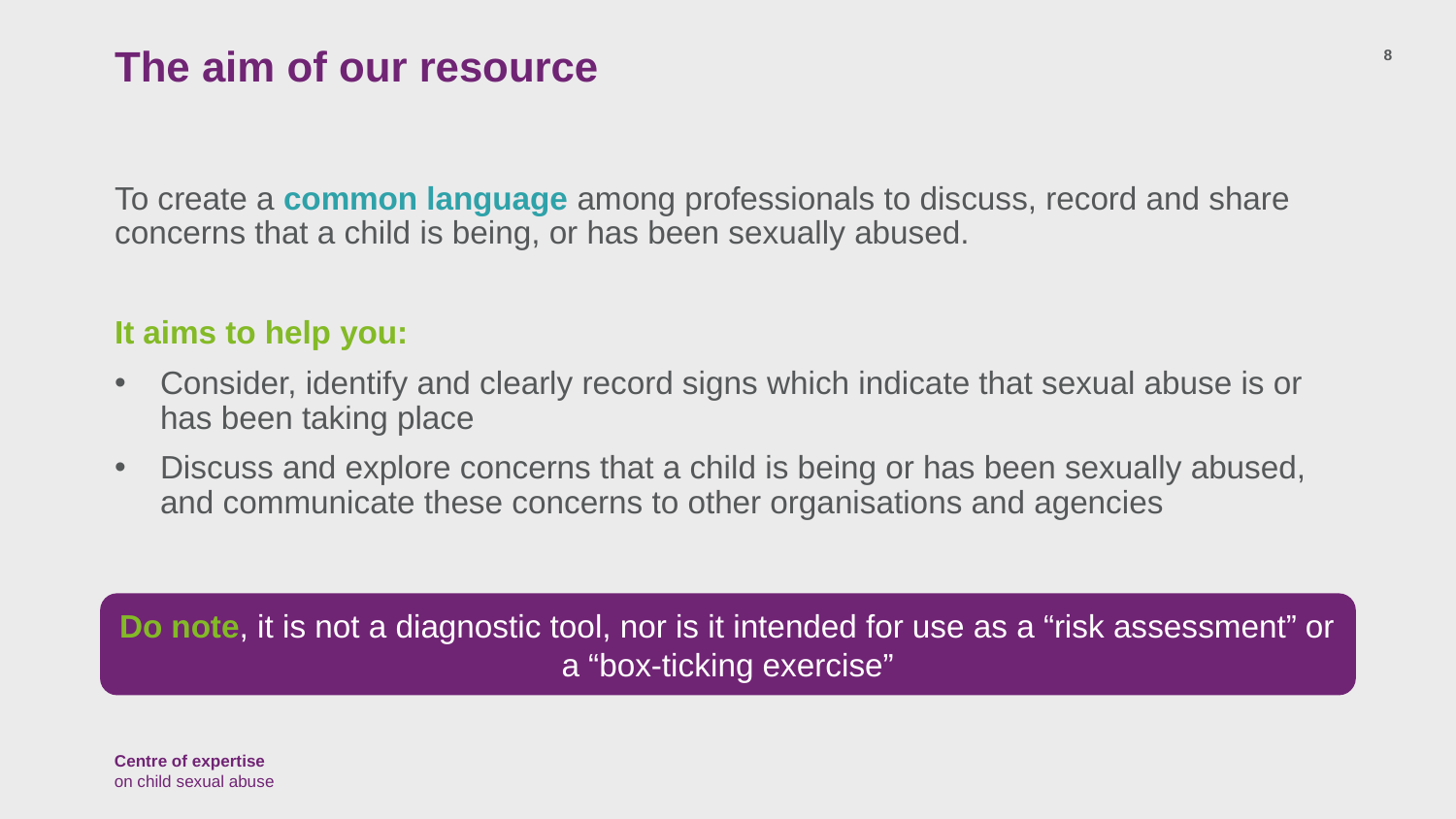

# The aim of our resource
8
To create a common language among professionals to discuss, record and share concerns that a child is being, or has been sexually abused.

It aims to help you:
Consider, identify and clearly record signs which indicate that sexual abuse is or has been taking place
Discuss and explore concerns that a child is being or has been sexually abused, and communicate these concerns to other organisations and agencies

Do note, it is not a diagnostic tool, nor is it intended for use as a “risk assessment” or a “box-ticking exercise”